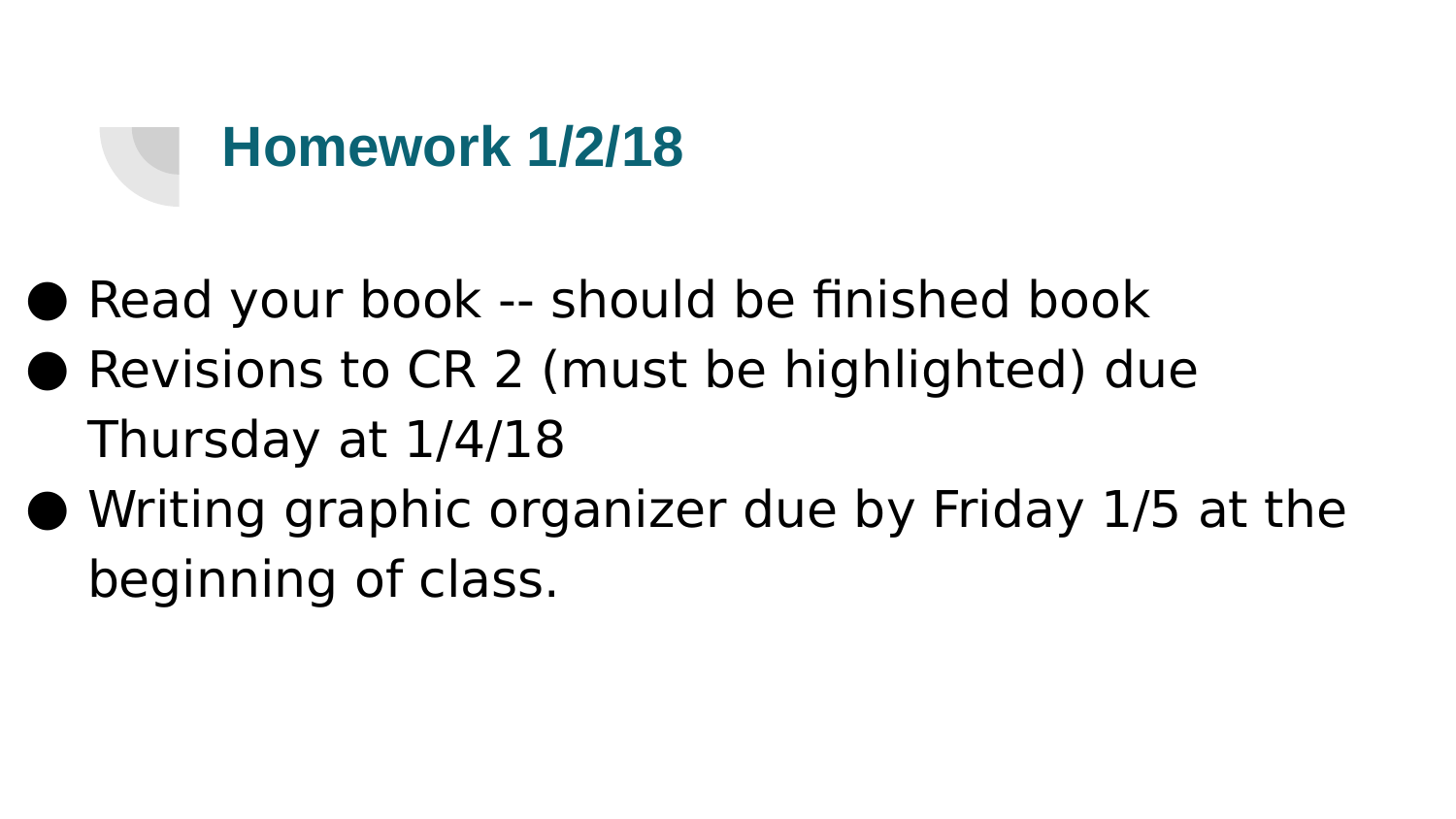

# Homework 1/2/18
Read your book -- should be finished book
Revisions to CR 2 (must be highlighted) due Thursday at 1/4/18
Writing graphic organizer due by Friday 1/5 at the beginning of class.